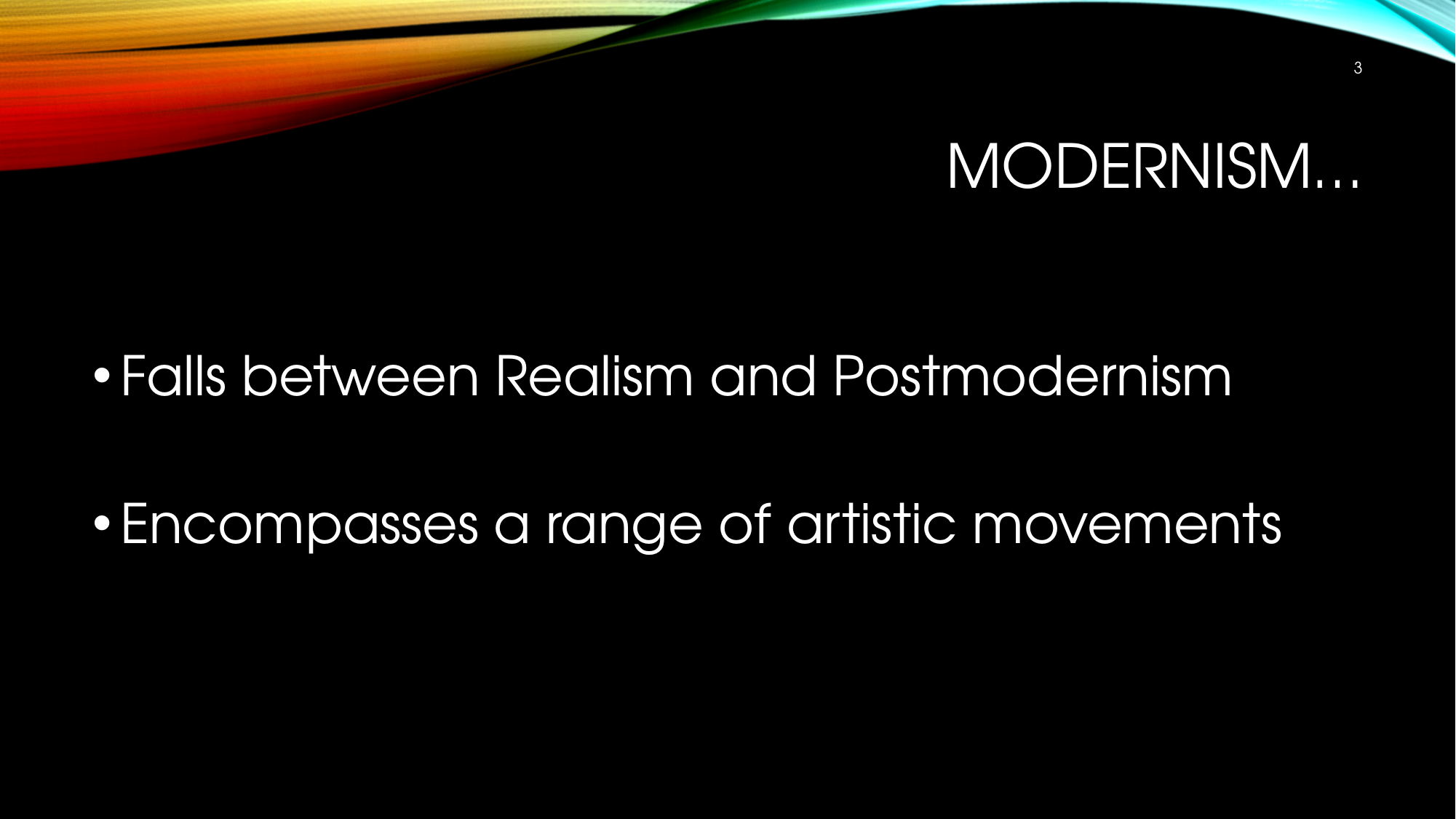

3
# Modernism…

Falls between Realism and Postmodernism

Encompasses a range of artistic movements